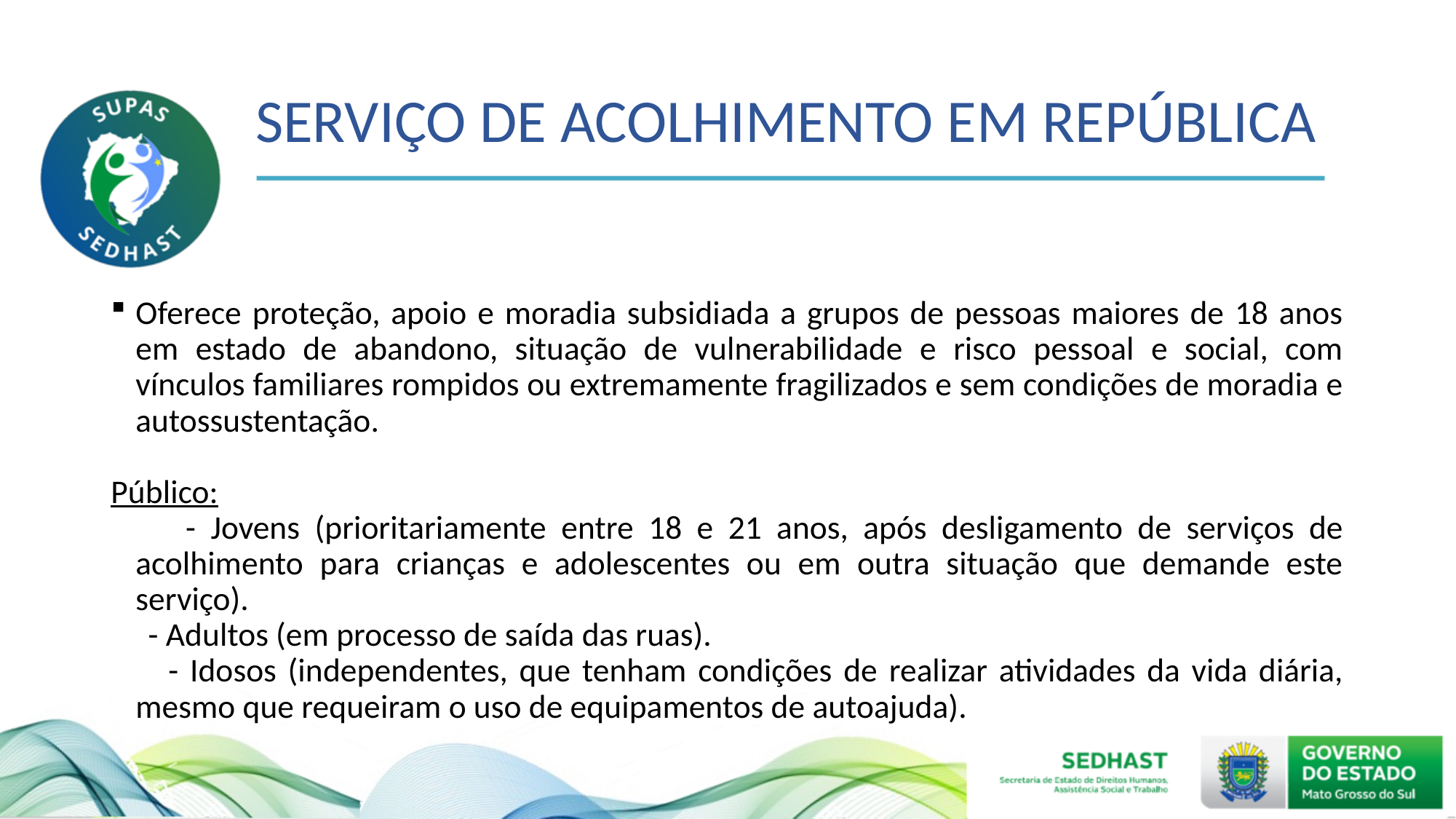

# SERVIÇO DE ACOLHIMENTO EM REPÚBLICA

Oferece proteção, apoio e moradia subsidiada a grupos de pessoas maiores de 18 anos em estado de abandono, situação de vulnerabilidade e risco pessoal e social, com vínculos familiares rompidos ou extremamente fragilizados e sem condições de moradia e autossustentação.

Público:
     - Jovens (prioritariamente entre 18 e 21 anos, após desligamento de serviços de acolhimento para crianças e adolescentes ou em outra situação que demande este serviço).
     - Adultos (em processo de saída das ruas).
     - Idosos (independentes, que tenham condições de realizar atividades da vida diária, mesmo que requeiram o uso de equipamentos de autoajuda).